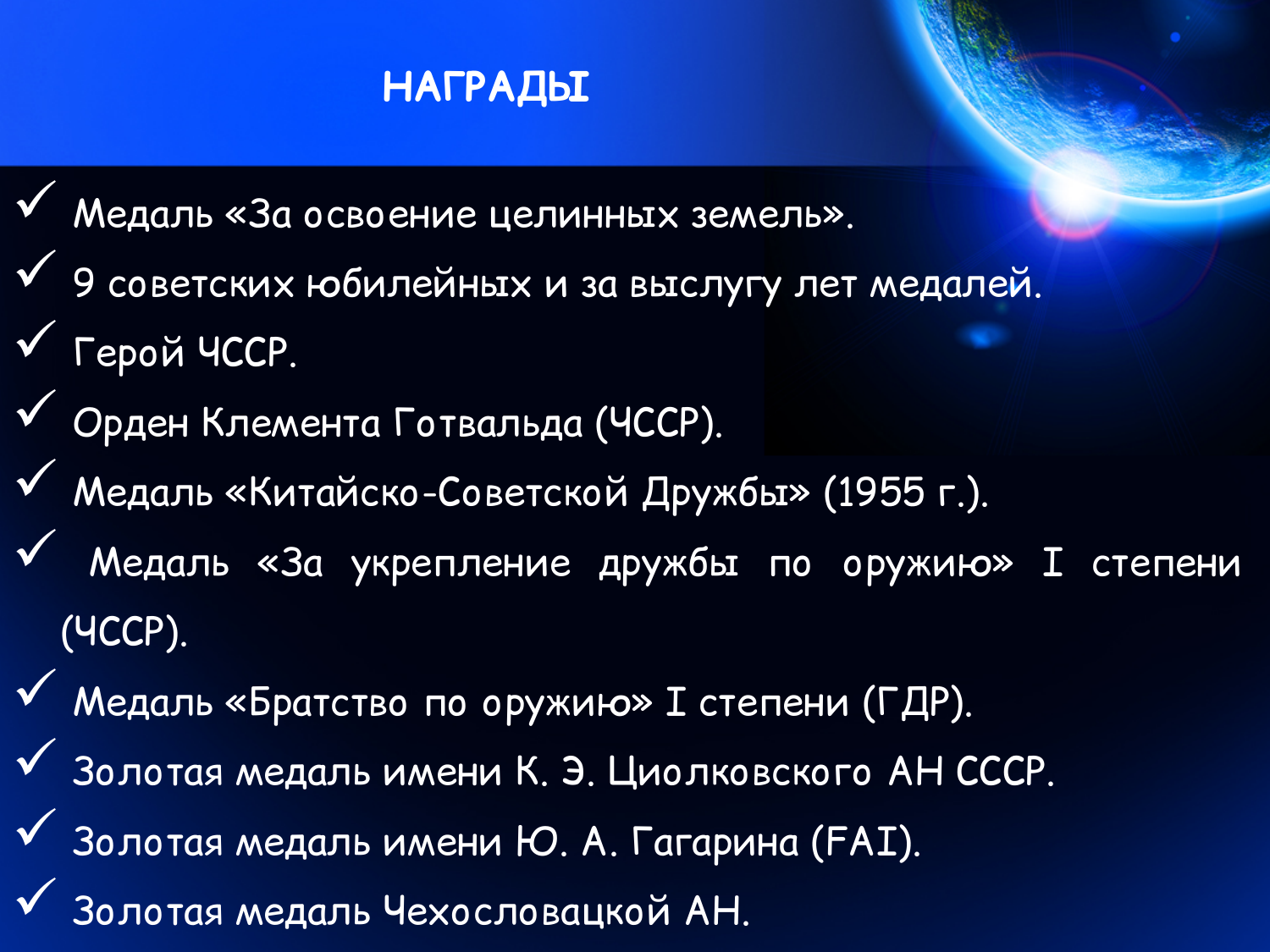

НАГРАДЫ
 Медаль «За освоение целинных земель».
 9 советских юбилейных и за выслугу лет медалей.
 Герой ЧССР.
 Орден Клемента Готвальда (ЧССР).
 Медаль «Китайско-Советской Дружбы» (1955 г.).
 Медаль «За укрепление дружбы по оружию» I степени (ЧССР).
 Медаль «Братство по оружию» I степени (ГДР).
 Золотая медаль имени К. Э. Циолковского АН СССР.
 Золотая медаль имени Ю. А. Гагарина (FAI).
 Золотая медаль Чехословацкой АН.